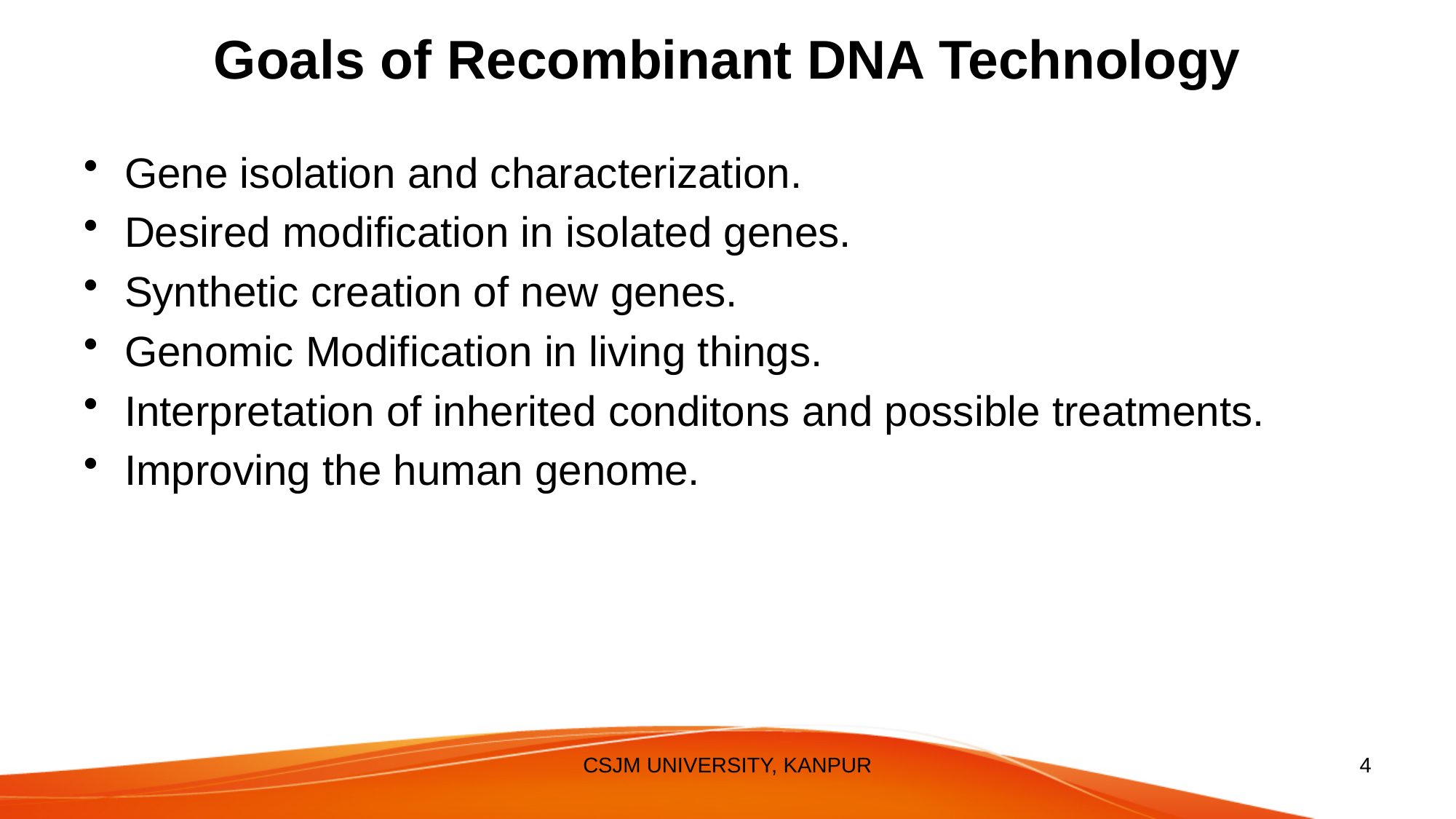

# Goals of Recombinant DNA Technology
Gene isolation and characterization.
Desired modification in isolated genes.
Synthetic creation of new genes.
Genomic Modification in living things.
Interpretation of inherited conditons and possible treatments.
Improving the human genome.
CSJM UNIVERSITY, KANPUR
4